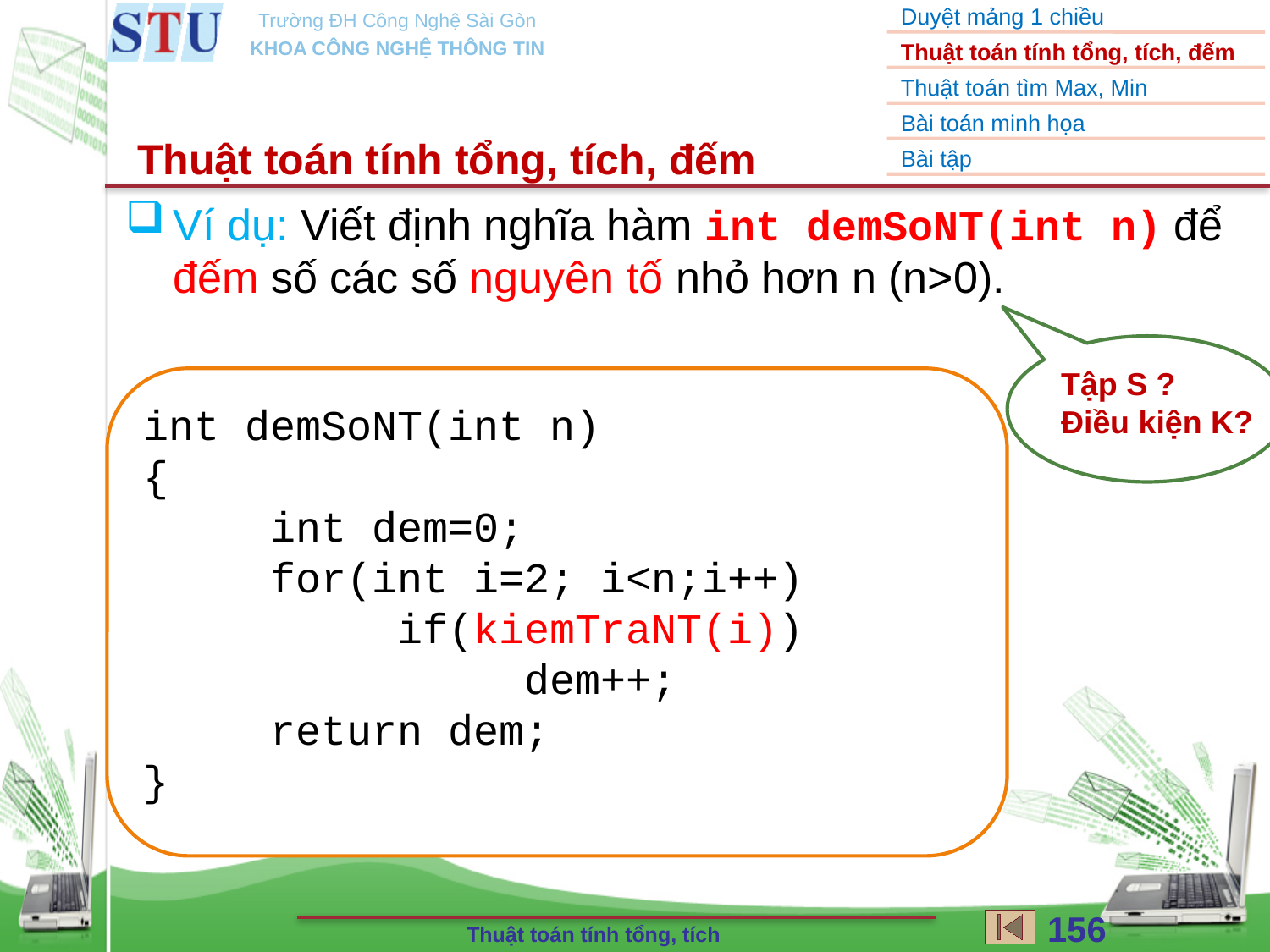

Duyệt mảng 1 chiều
Thuật toán tính tổng, tích, đếm
Thuật toán tìm Max, Min
Bài toán minh họa
Bài tập
Thuật toán tính tổng, tích, đếm
Ví dụ: Viết định nghĩa hàm int demSoNT(int n) để đếm số các số nguyên tố nhỏ hơn n (n>0).

Tập S ?
Điều kiện K?
int demSoNT(int n)
{
	int dem=0;
	for(int i=2; i<n;i++)
		if(kiemTraNT(i))
			dem++;
	return dem;
}
156
Thuật toán tính tổng, tích